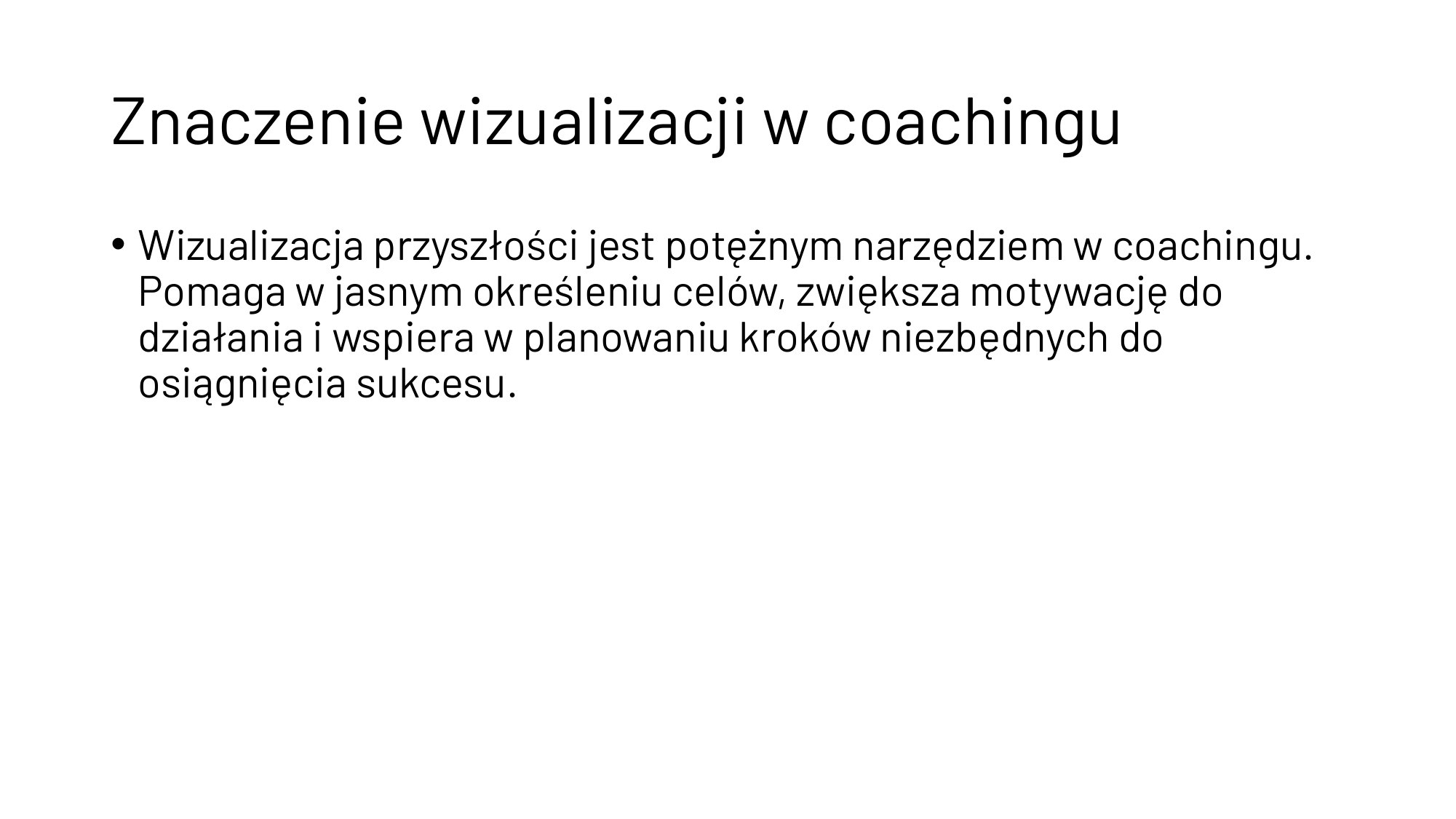

# Znaczenie wizualizacji w coachingu
Wizualizacja przyszłości jest potężnym narzędziem w coachingu. Pomaga w jasnym określeniu celów, zwiększa motywację do działania i wspiera w planowaniu kroków niezbędnych do osiągnięcia sukcesu.